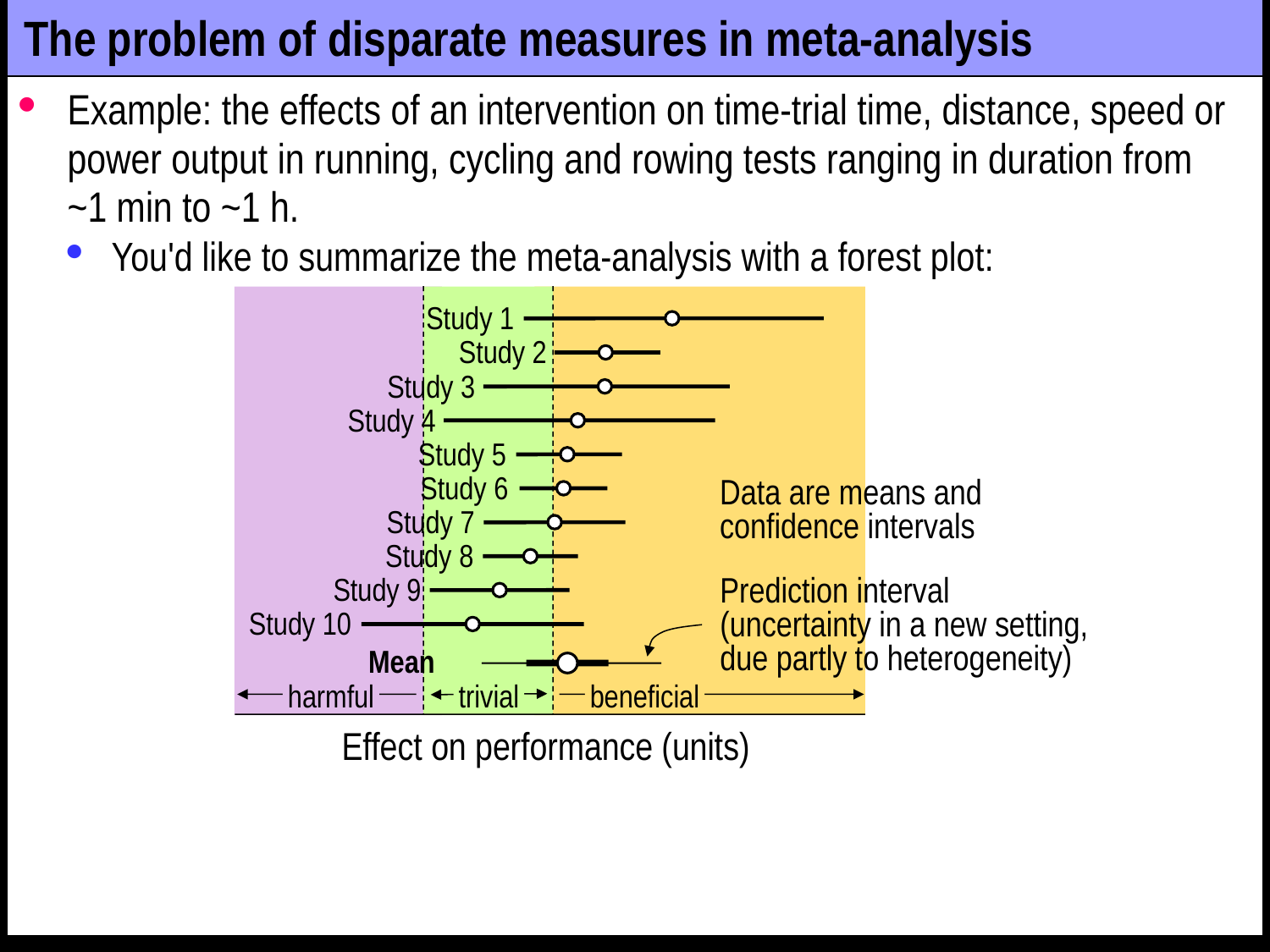

# The problem of disparate measures in meta-analysis
Example: the effects of an intervention on time-trial time, distance, speed or power output in running, cycling and rowing tests ranging in duration from
~1 min to ~1 h.
You'd like to summarize the meta-analysis with a forest plot:

The plot makes sense only if the effects all have the same units and scaling.
But converting all effects to change in time (s), distance (m), speed (m/s) or power (W) doesn't work for different durations and/or exercise modes.

harmful
trivial
beneficial

Effect on performance (units)
Study 1

Data are means and confidence intervals
Study 2

Study 3

Study 4

Study 5

Study 6

Study 7

Study 8

Study 9

Study 10

Prediction interval (uncertainty in a new setting,
due partly to heterogeneity)

Mean